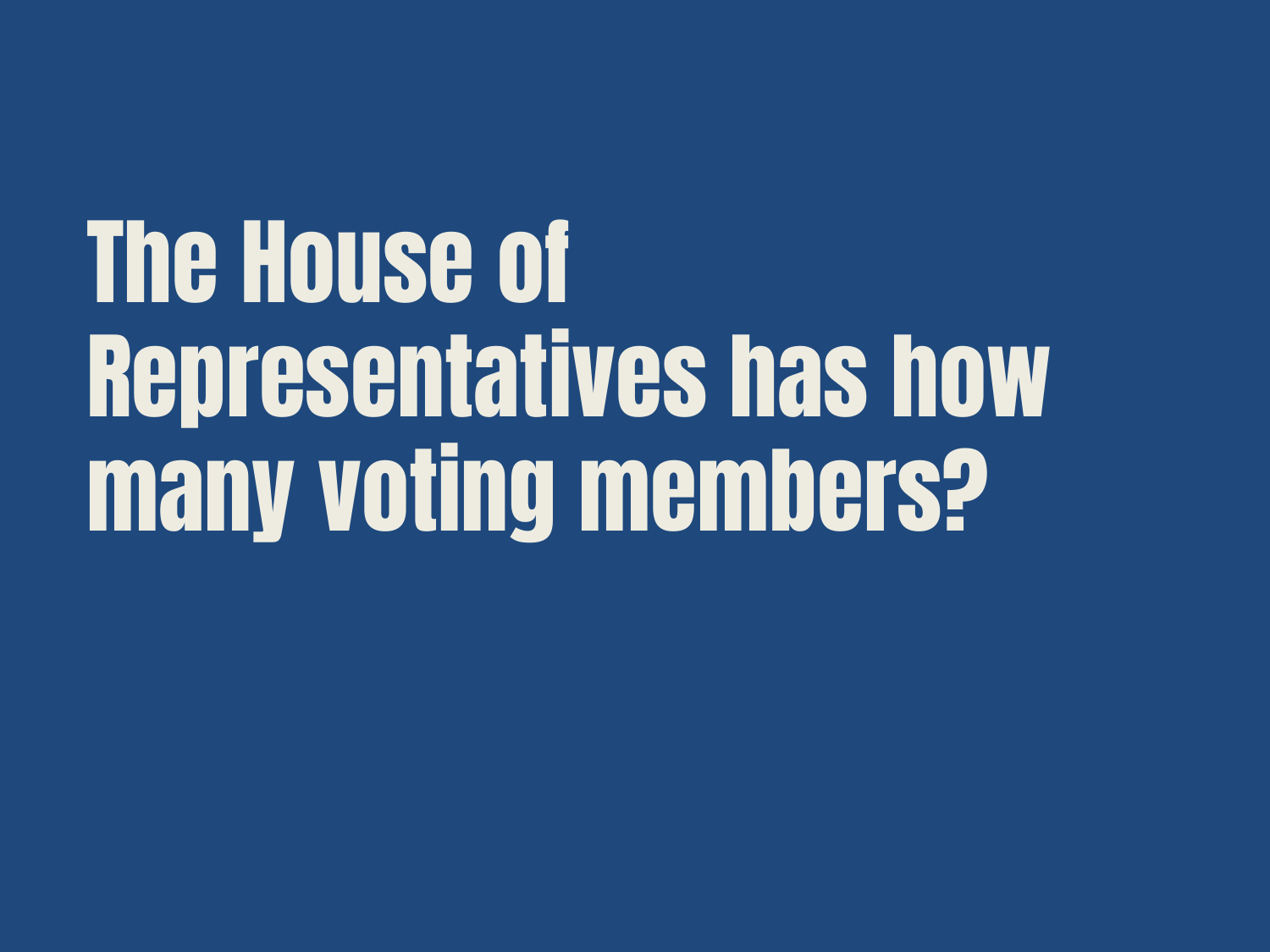

The House of Representatives has how many voting members?